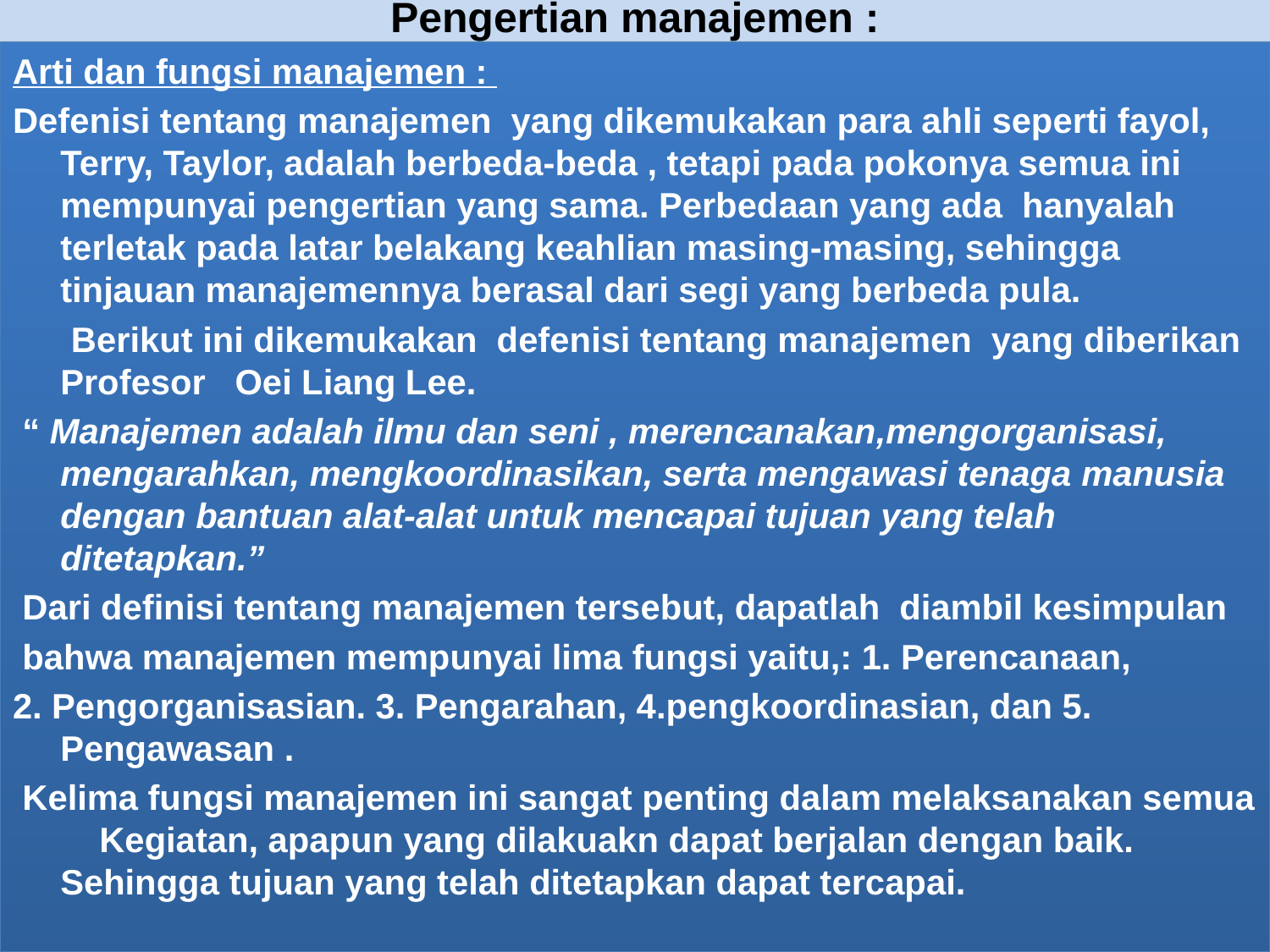

# Pengertian manajemen :
Arti dan fungsi manajemen :
Defenisi tentang manajemen  yang dikemukakan para ahli seperti fayol, Terry, Taylor, adalah berbeda-beda , tetapi pada pokonya semua ini mempunyai pengertian yang sama. Perbedaan yang ada  hanyalah terletak pada latar belakang keahlian masing-masing, sehingga tinjauan manajemennya berasal dari segi yang berbeda pula.
      Berikut ini dikemukakan  defenisi tentang manajemen  yang diberikan  Profesor   Oei Liang Lee.
 “ Manajemen adalah ilmu dan seni , merencanakan,mengorganisasi, mengarahkan, mengkoordinasikan, serta mengawasi tenaga manusia dengan bantuan alat-alat untuk mencapai tujuan yang telah ditetapkan.”
 Dari definisi tentang manajemen tersebut, dapatlah  diambil kesimpulan
 bahwa manajemen mempunyai lima fungsi yaitu,: 1. Perencanaan,
2. Pengorganisasian. 3. Pengarahan, 4.pengkoordinasian, dan 5.  Pengawasan .
 Kelima fungsi manajemen ini sangat penting dalam melaksanakan semua     Kegiatan, apapun yang dilakuakn dapat berjalan dengan baik. Sehingga tujuan yang telah ditetapkan dapat tercapai.